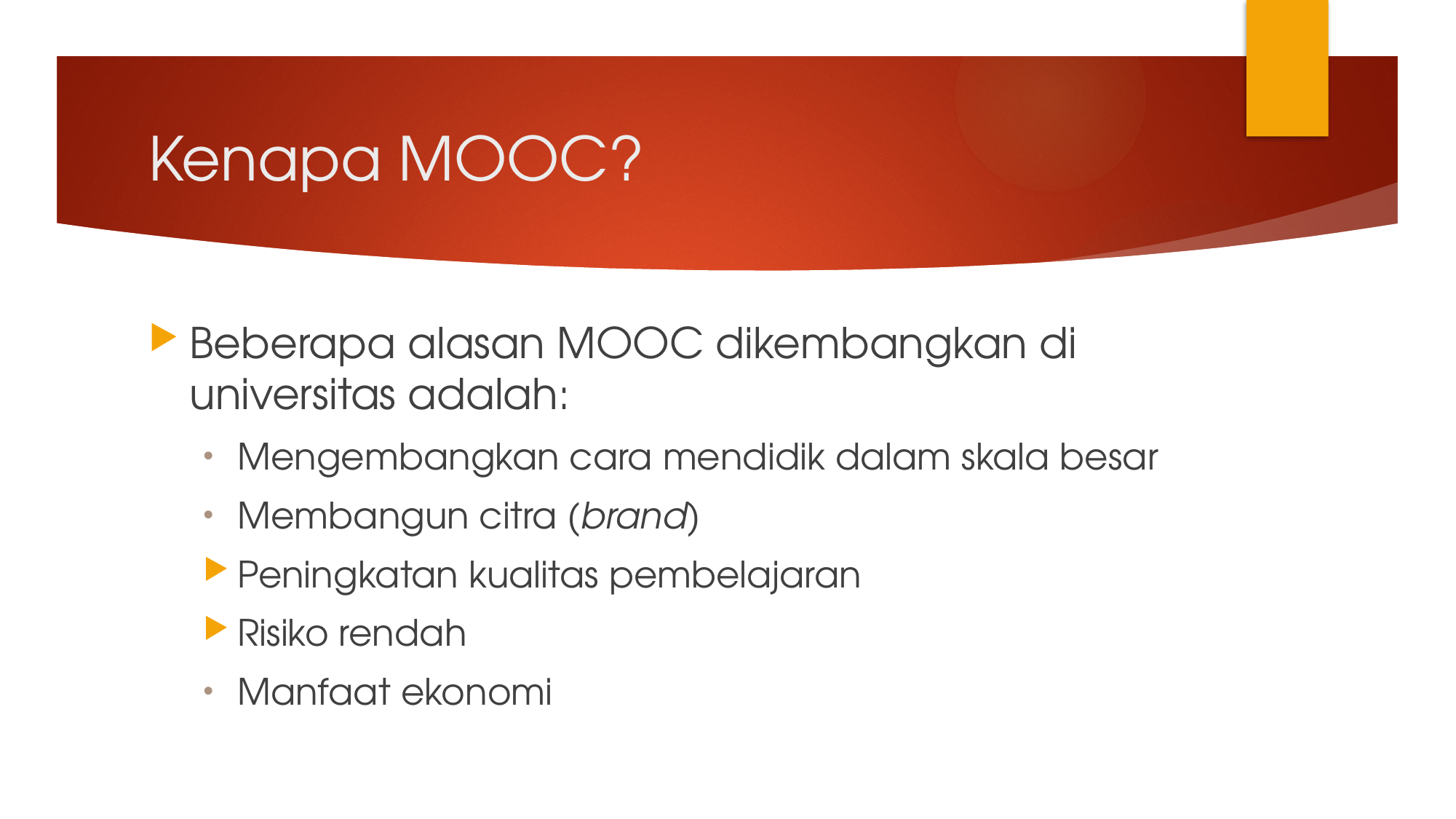

# Kenapa MOOC?
Beberapa alasan MOOC dikembangkan di universitas adalah:
Mengembangkan cara mendidik dalam skala besar
Membangun citra (brand)
Peningkatan kualitas pembelajaran
Risiko rendah
Manfaat ekonomi